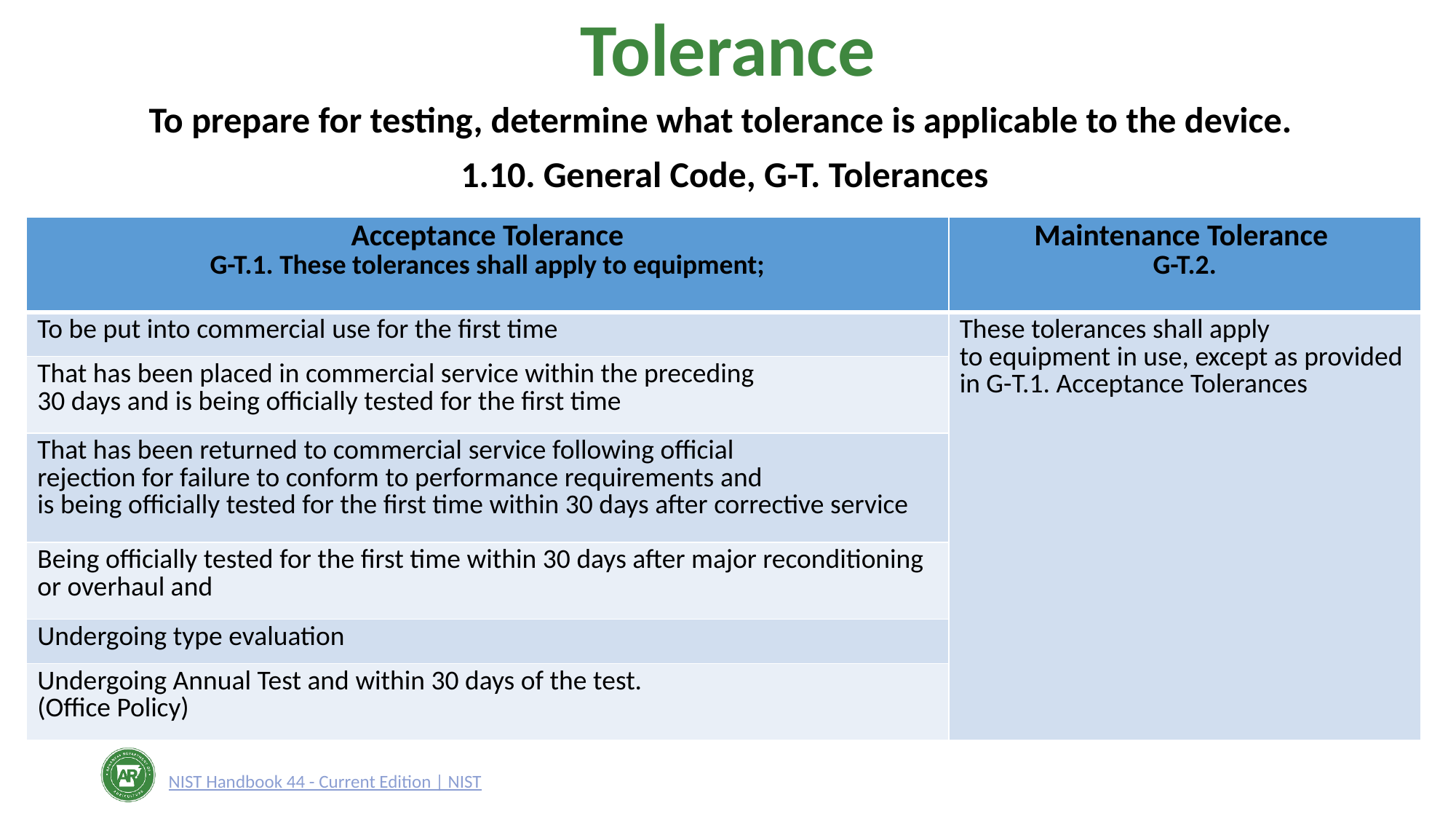

73
Tolerance
To prepare for testing, determine what tolerance is applicable to the device.
1.10. General Code, G-T. Tolerances

| Acceptance Tolerance G-T.1. These tolerances shall apply to equipment; | Maintenance Tolerance  G-T.2. |
| --- | --- |
| To be put into commercial use for the first time | These tolerances shall apply to equipment in use, except as provided in G-T.1. Acceptance Tolerances |
| That has been placed in commercial service within the preceding  30 days and is being officially tested for the first time |  |
| That has been returned to commercial service following official  rejection for failure to conform to performance requirements and  is being officially tested for the first time within 30 days after corrective service |  |
| Being officially tested for the first time within 30 days after major reconditioning  or overhaul and |  |
| Undergoing type evaluation |  |
| Undergoing Annual Test and within 30 days of the test. (Office Policy) |  |
NIST Handbook 44 - Current Edition | NIST